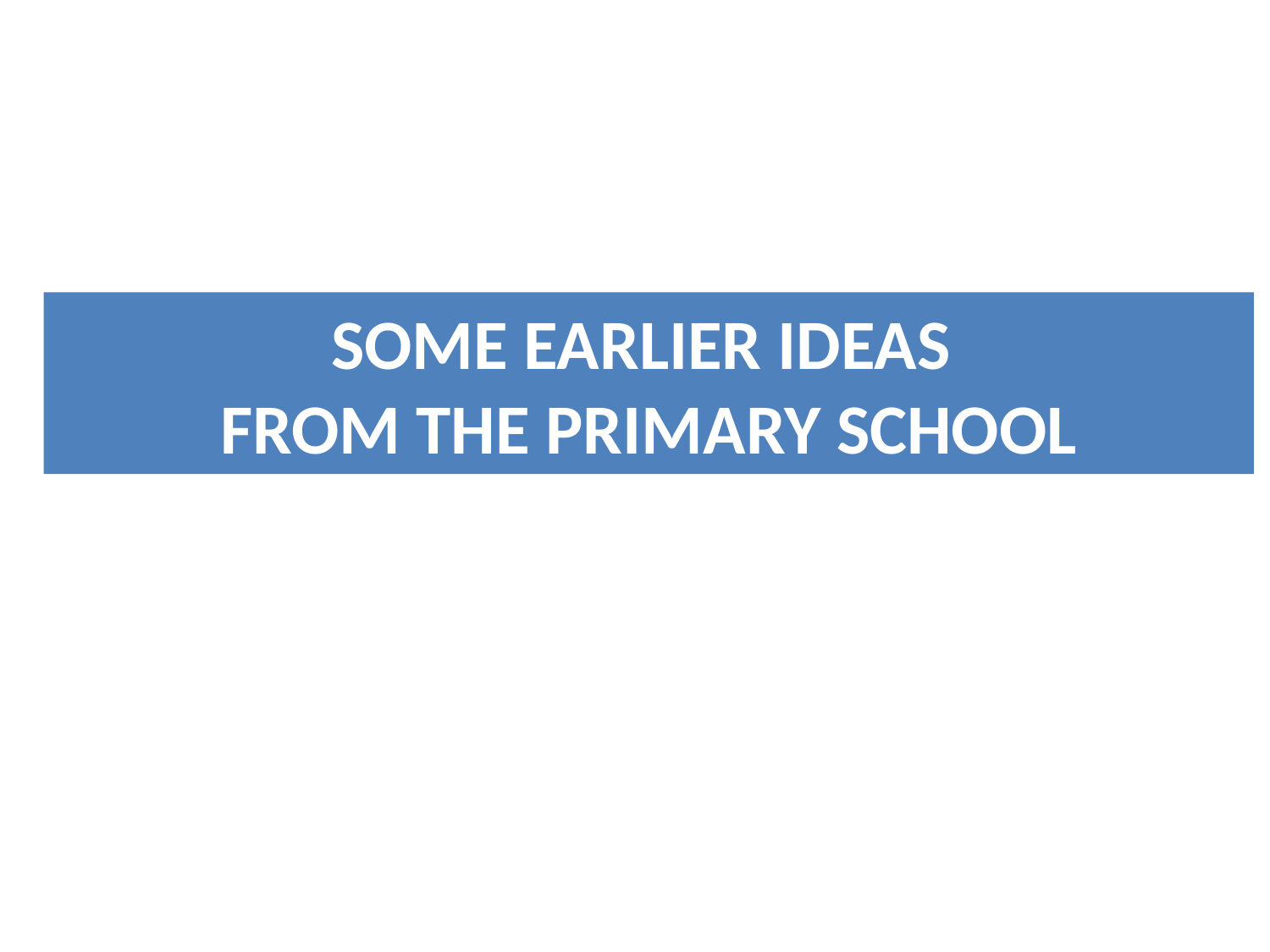

SOME EARLIER IDEAS
FROM THE PRIMARY SCHOOL